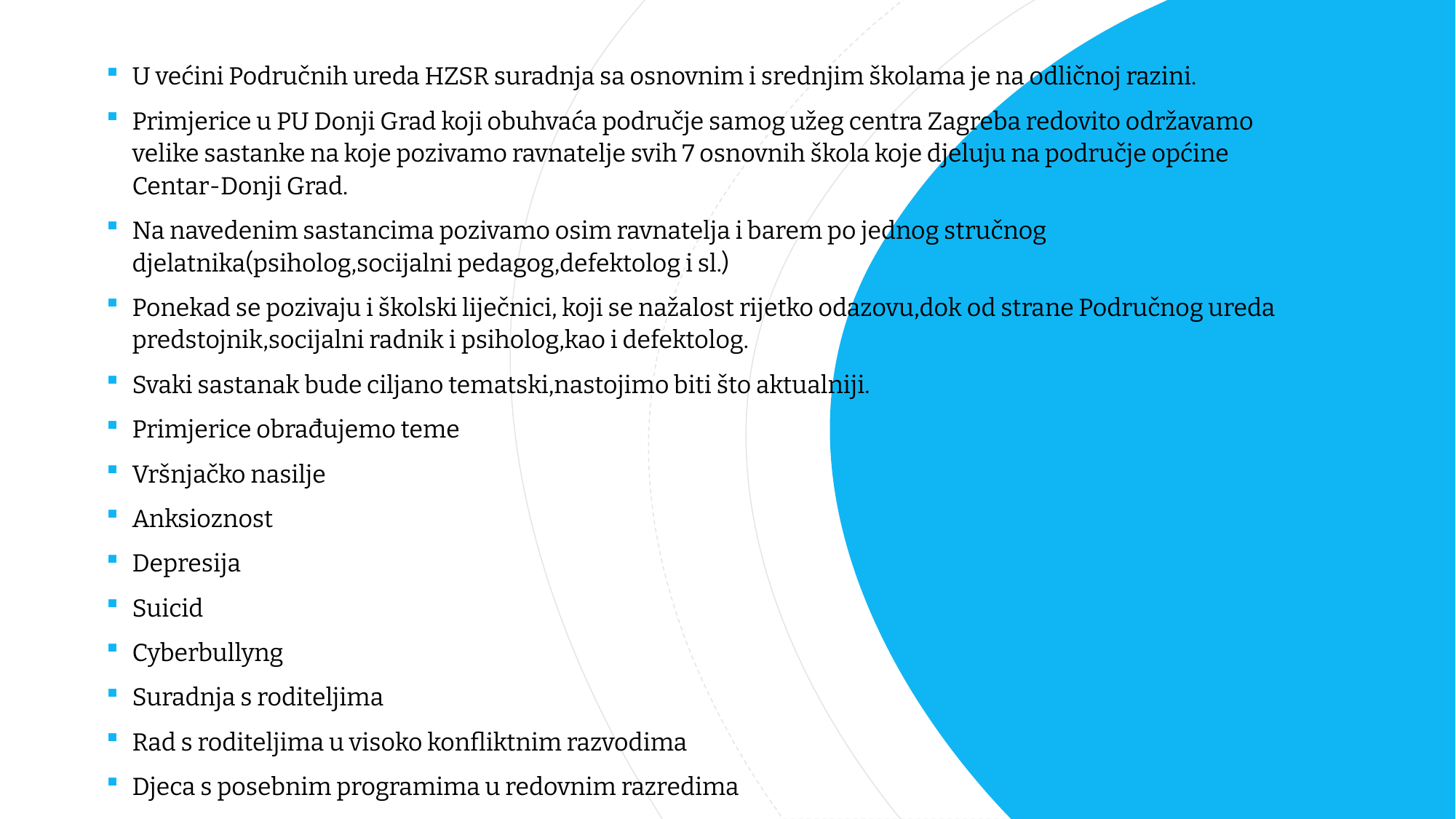

U većini Područnih ureda HZSR suradnja sa osnovnim i srednjim školama je na odličnoj razini.
Primjerice u PU Donji Grad koji obuhvaća područje samog užeg centra Zagreba redovito održavamo velike sastanke na koje pozivamo ravnatelje svih 7 osnovnih škola koje djeluju na područje općine Centar-Donji Grad.
Na navedenim sastancima pozivamo osim ravnatelja i barem po jednog stručnog djelatnika(psiholog,socijalni pedagog,defektolog i sl.)
Ponekad se pozivaju i školski liječnici, koji se nažalost rijetko odazovu,dok od strane Područnog ureda  predstojnik,socijalni radnik i psiholog,kao i defektolog.
Svaki sastanak bude ciljano tematski,nastojimo biti što aktualniji.
Primjerice obrađujemo teme
Vršnjačko nasilje
Anksioznost
Depresija
Suicid
Cyberbullyng
Suradnja s roditeljima
Rad s roditeljima u visoko konfliktnim razvodima
Djeca s posebnim programima u redovnim razredima

#